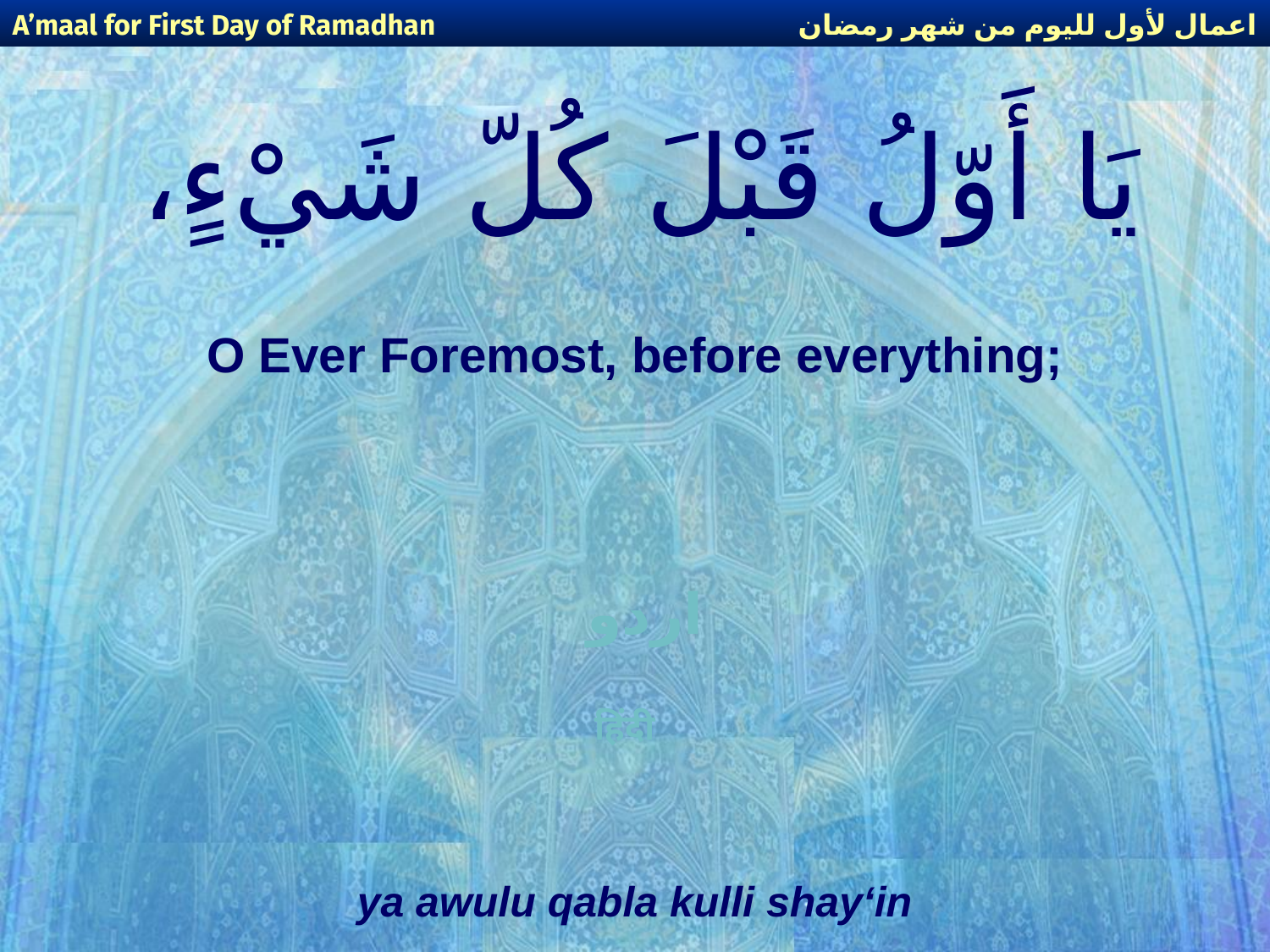

اعمال لأول لليوم من شهر رمضان
A’maal for First Day of Ramadhan
# يَا أَوّلُ قَبْلَ كُلّ شَيْءٍ،
O Ever Foremost, before everything;
اردو
हिंदी
ya awulu qabla kulli shay‘in